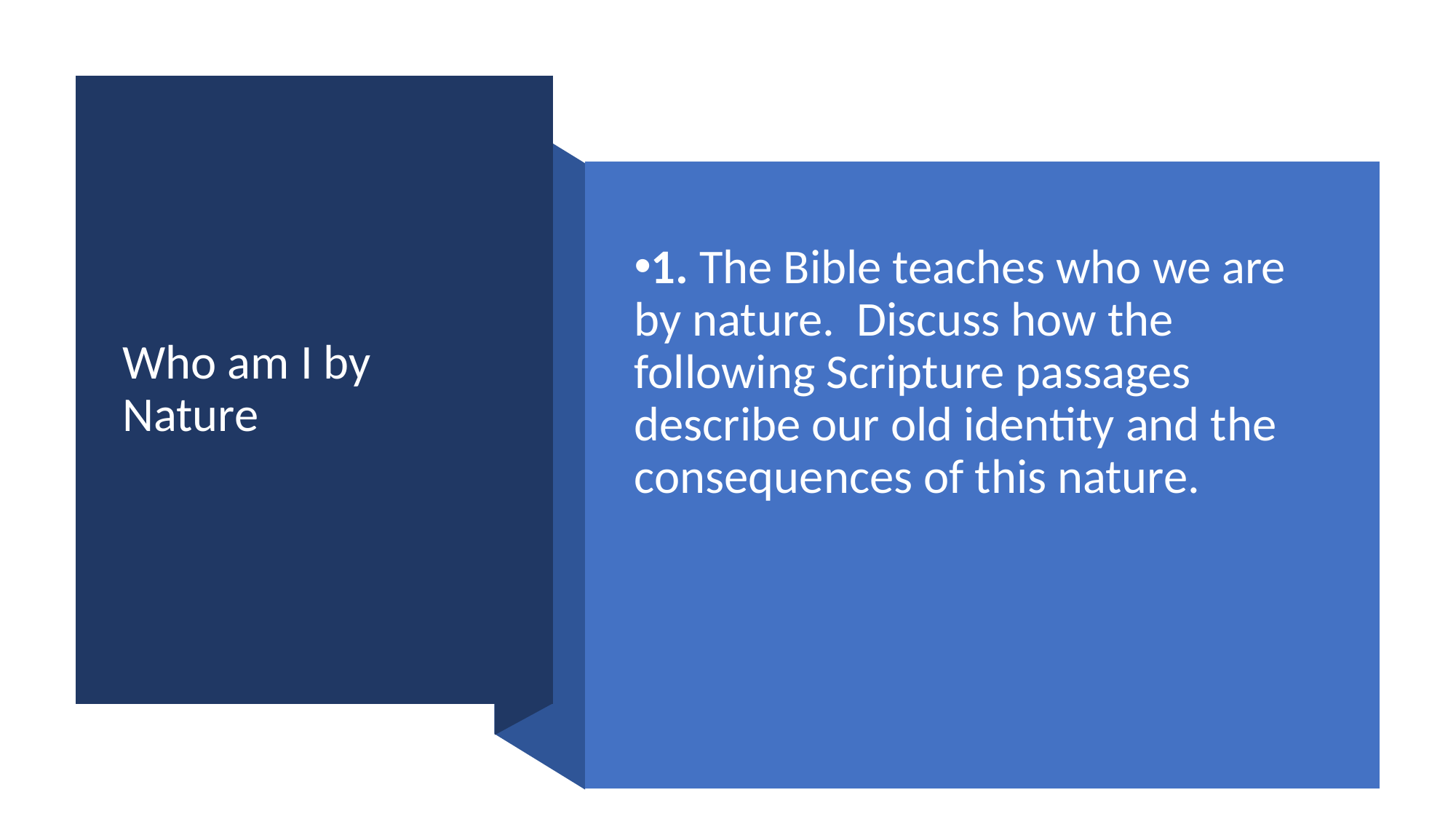

# Who am I by Nature

1. The Bible teaches who we are by nature.  Discuss how the following Scripture passages describe our old identity and the consequences of this nature.